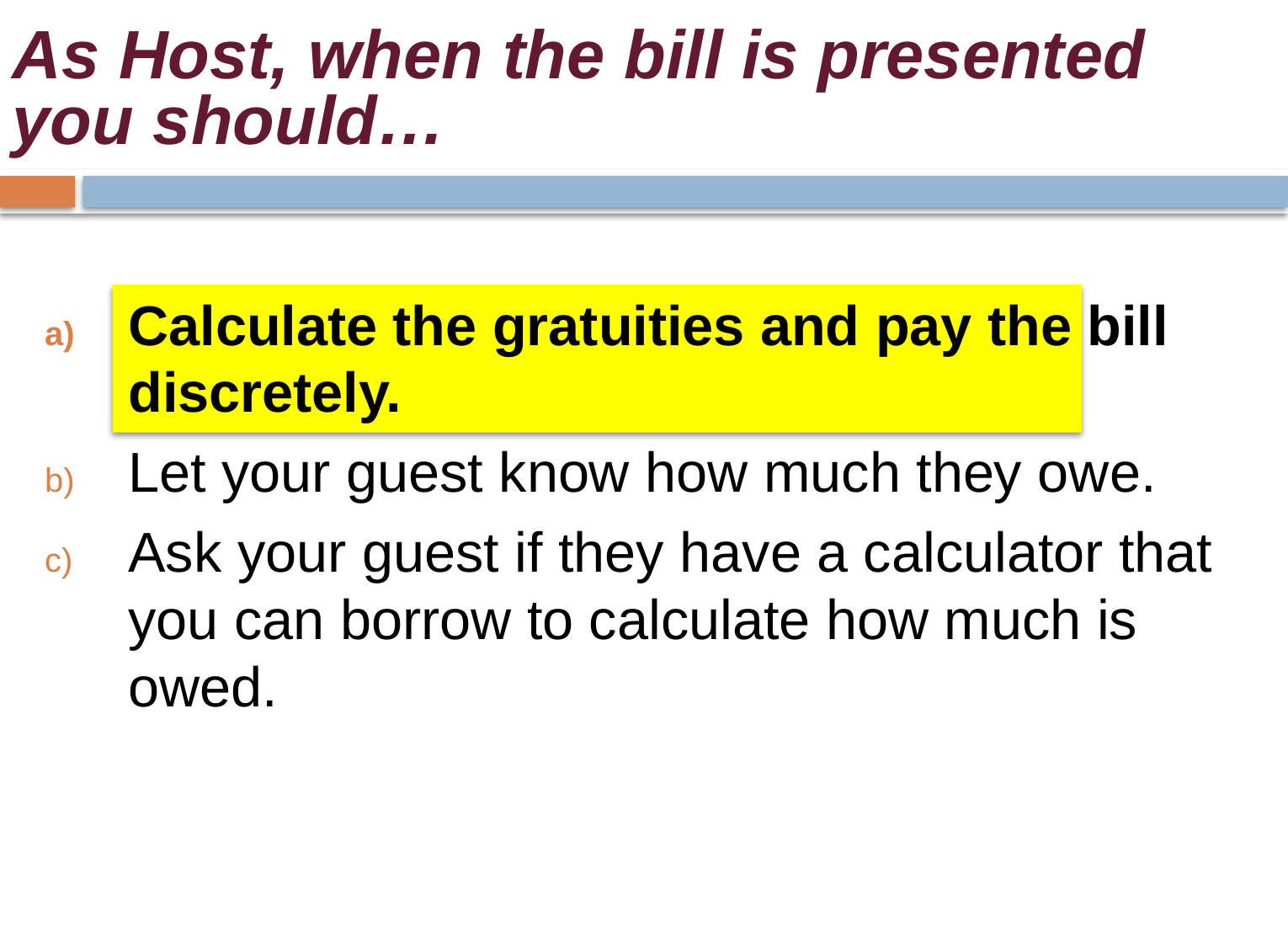

# As Host, when the bill is presented you should…
Calculate the gratuities and pay the bill discretely.
Let your guest know how much they owe.
Ask your guest if they have a calculator that you can borrow to calculate how much is owed.